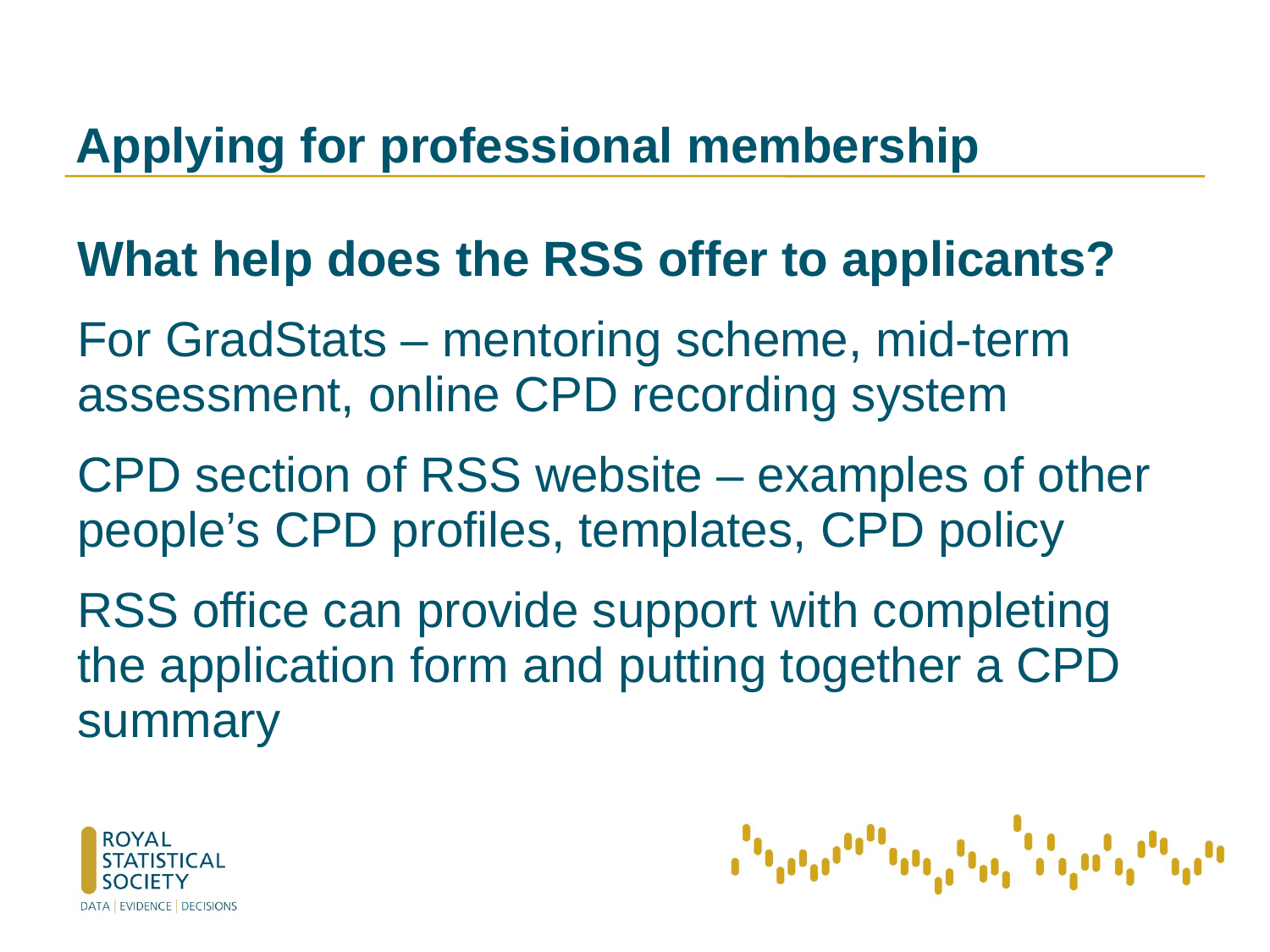

# Applying for professional membership
What help does the RSS offer to applicants?
For GradStats – mentoring scheme, mid-term assessment, online CPD recording system
CPD section of RSS website – examples of other people’s CPD profiles, templates, CPD policy
RSS office can provide support with completing the application form and putting together a CPD summary